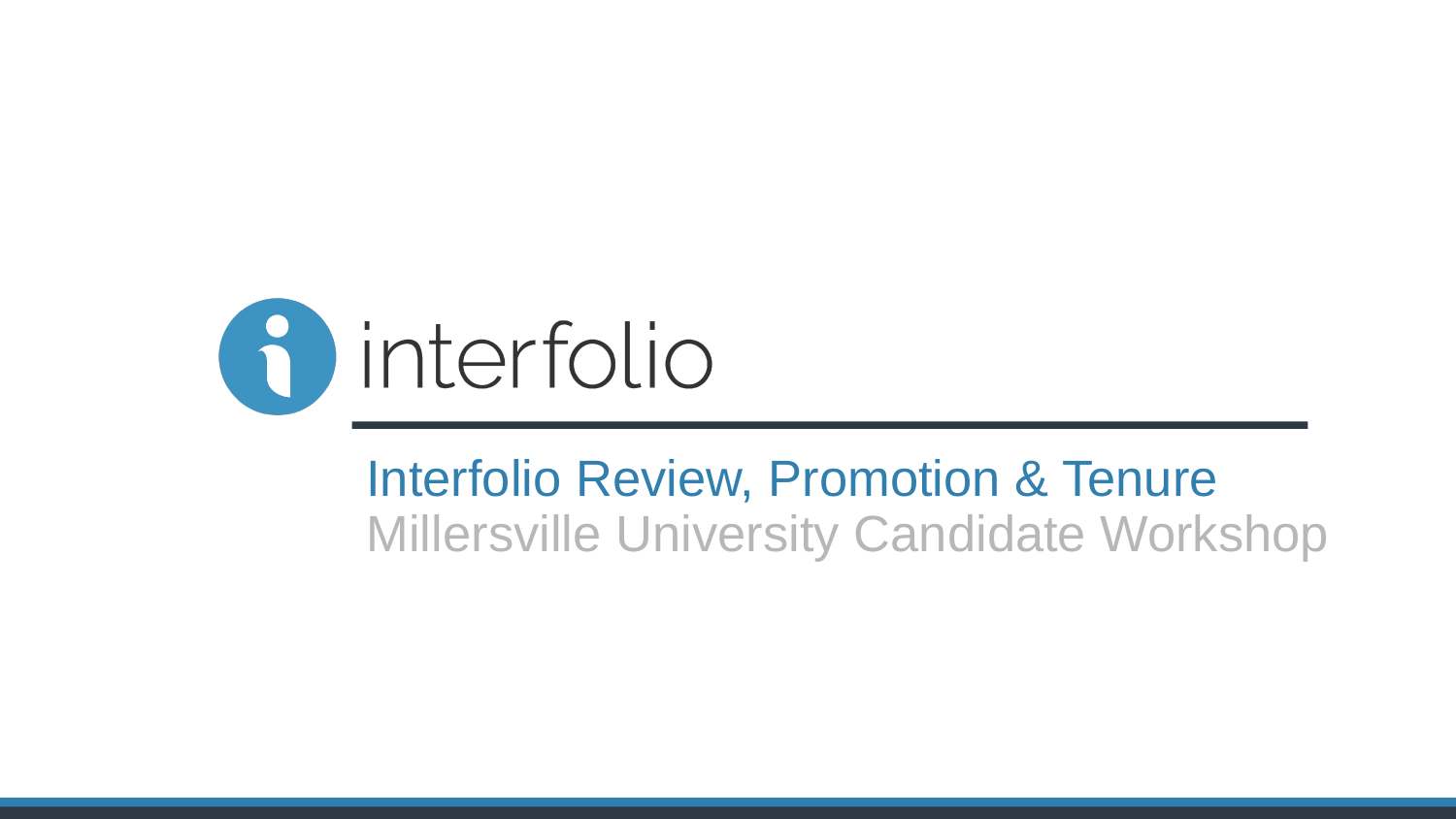

# Interfolio Review, Promotion & Tenure
Millersville University Candidate Workshop